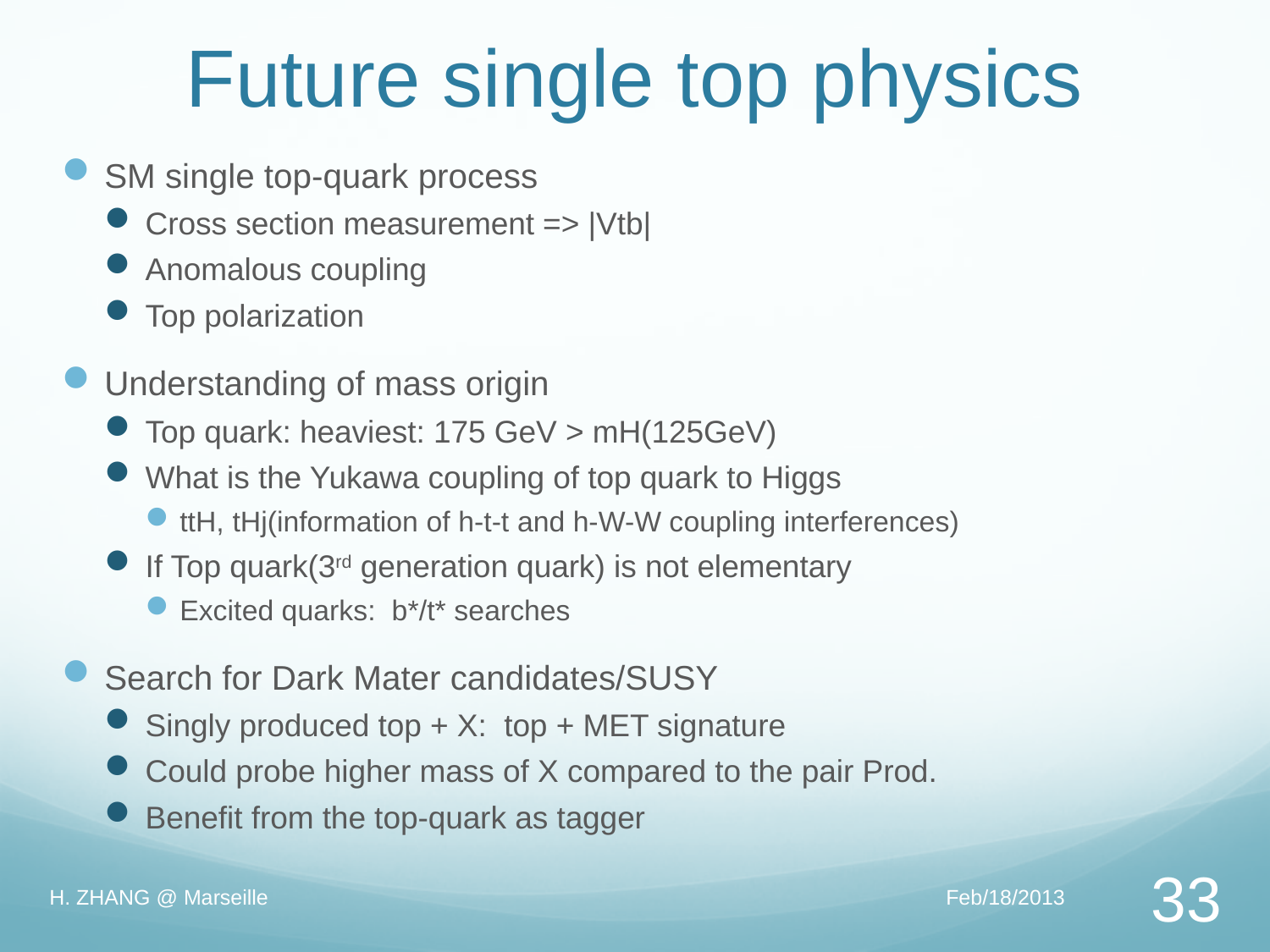

# Future single top physics
SM single top-quark process
Cross section measurement => |Vtb|
Anomalous coupling
Top polarization
Understanding of mass origin
Top quark: heaviest: 175 GeV > mH(125GeV)
What is the Yukawa coupling of top quark to Higgs
ttH, tHj(information of h-t-t and h-W-W coupling interferences)
If Top quark(3rd generation quark) is not elementary
Excited quarks:  b*/t* searches
Search for Dark Mater candidates/SUSY
Singly produced top + X:  top + MET signature
Could probe higher mass of X compared to the pair Prod.
Benefit from the top-quark as tagger
H. ZHANG @ Marseille
Feb/18/2013
33